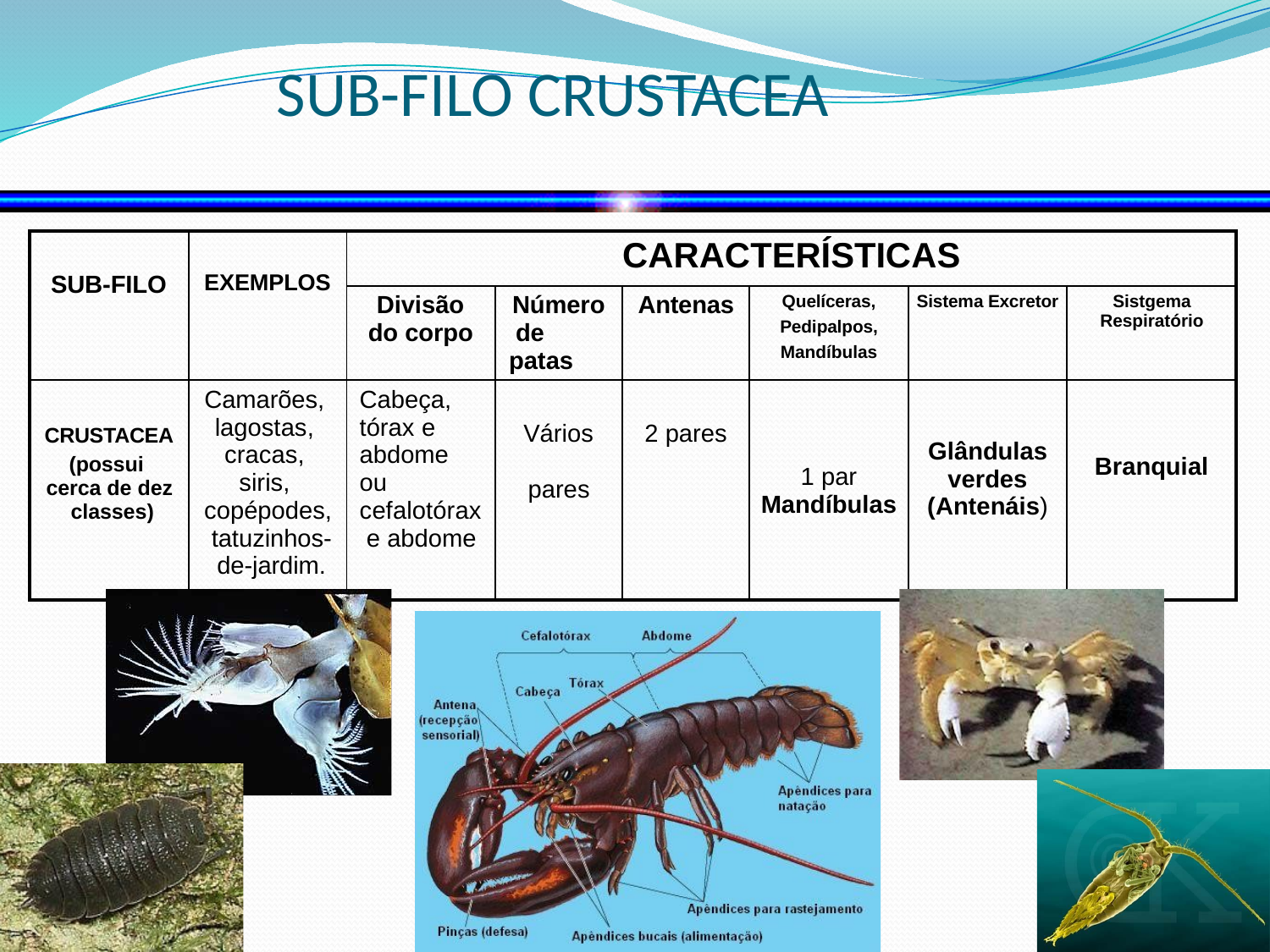

# SUB-FILO CRUSTACEA

| SUB-FILO | EXEMPLOS | CARACTERÍSTICAS |  |  |  |  |  |
| --- | --- | --- | --- | --- | --- | --- | --- |
|  |  | Divisão do corpo | Número de patas | Antenas | Quelíceras, Pedipalpos, Mandíbulas | Sistema Excretor | Sistgema Respiratório |
| CRUSTACEA (possui cerca de dez classes) | Camarões, lagostas, cracas, siris, copépodes, tatuzinhos- de-jardim. | Cabeça, tórax e abdome ou cefalotórax e abdome | Vários pares | 2 pares | 1 par Mandíbulas | Glândulas verdes (Antenáis) | Branquial |

Ana Luisa Miranda Vilela  (www.bioloja.com)